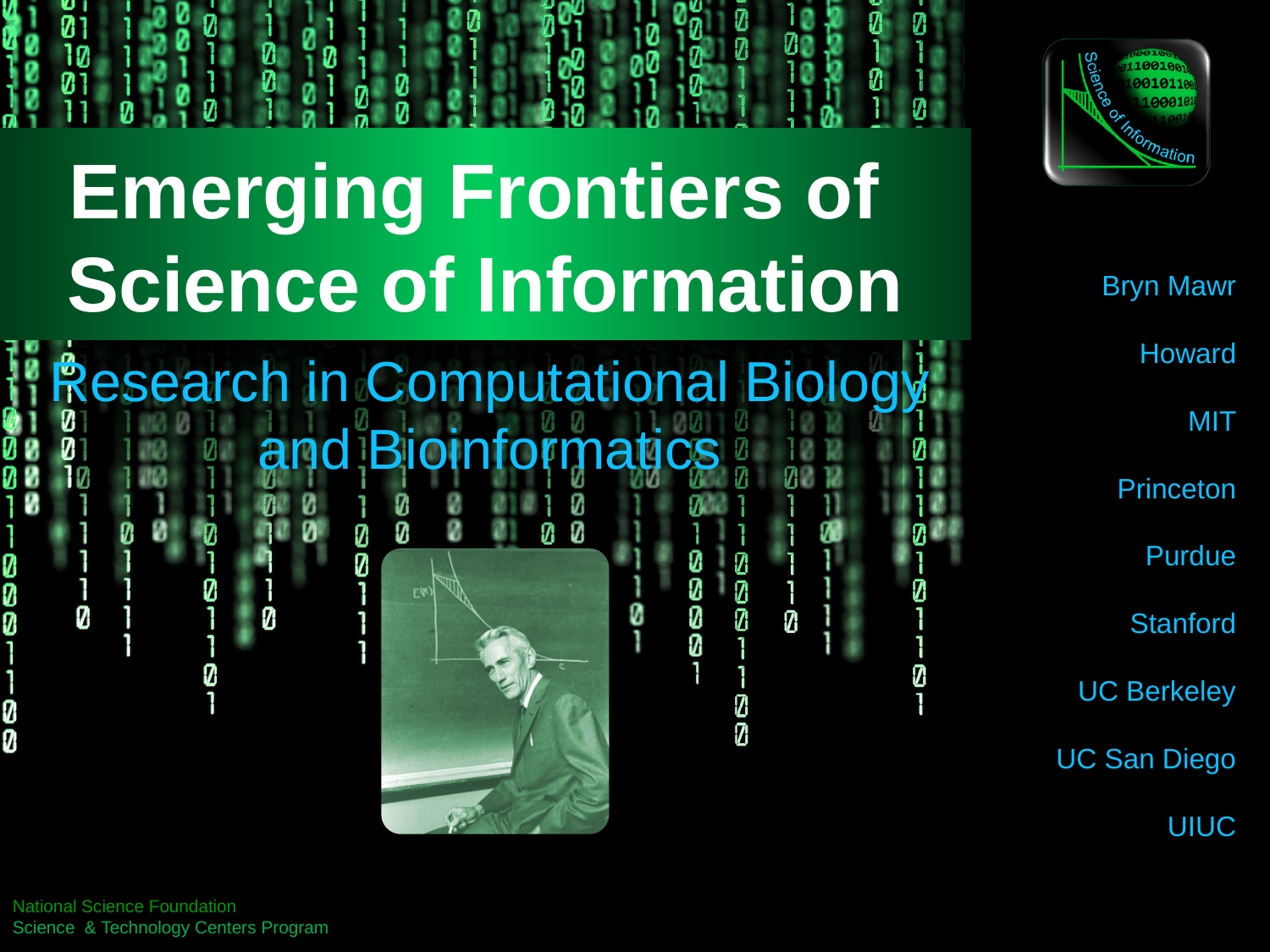

# Emerging Frontiers of Science of Information
Research in Computational Biology and Bioinformatics